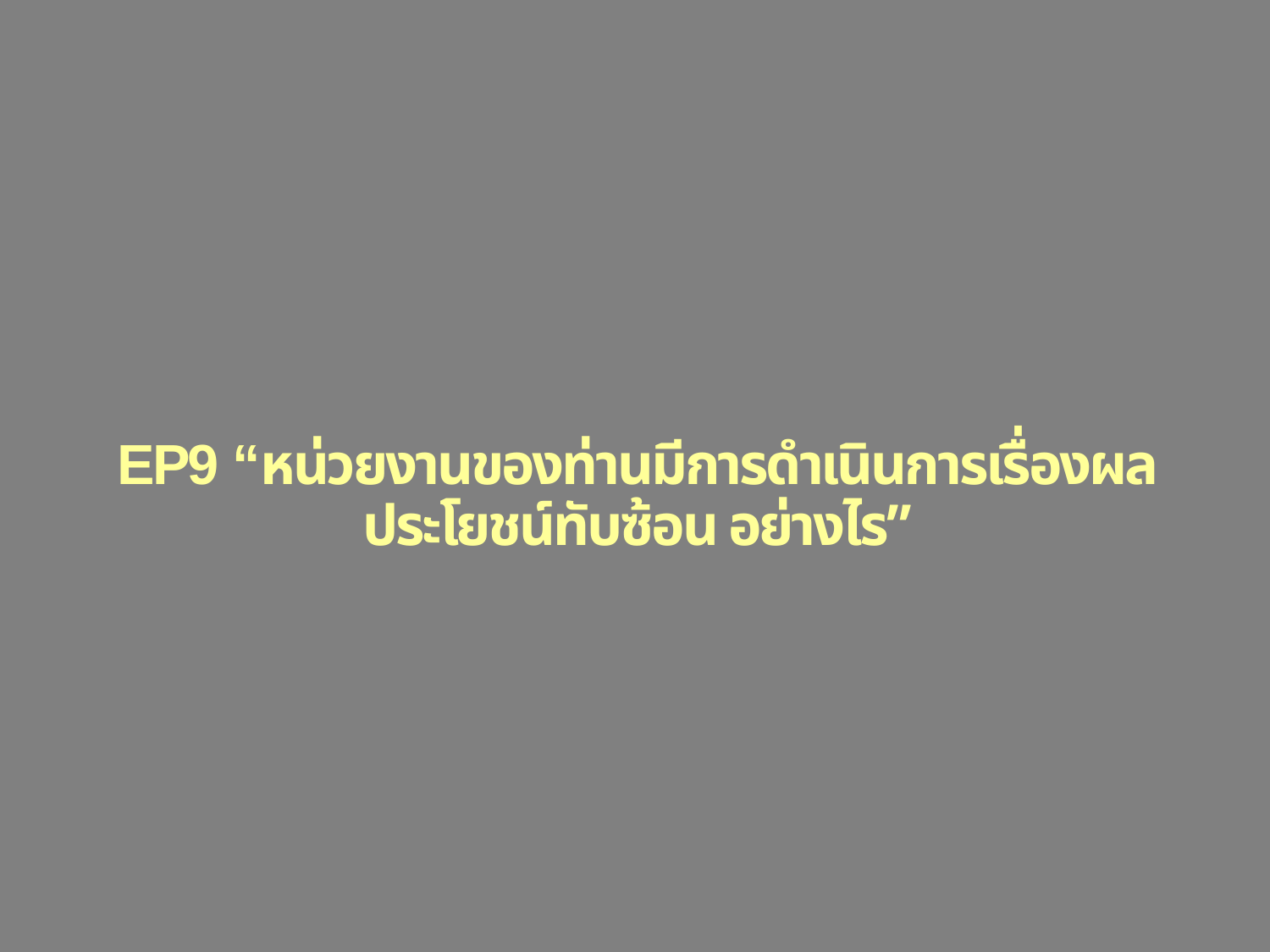

EP9 “หน่วยงานของท่านมีการดำเนินการเรื่องผลประโยชน์ทับซ้อน อย่างไร”